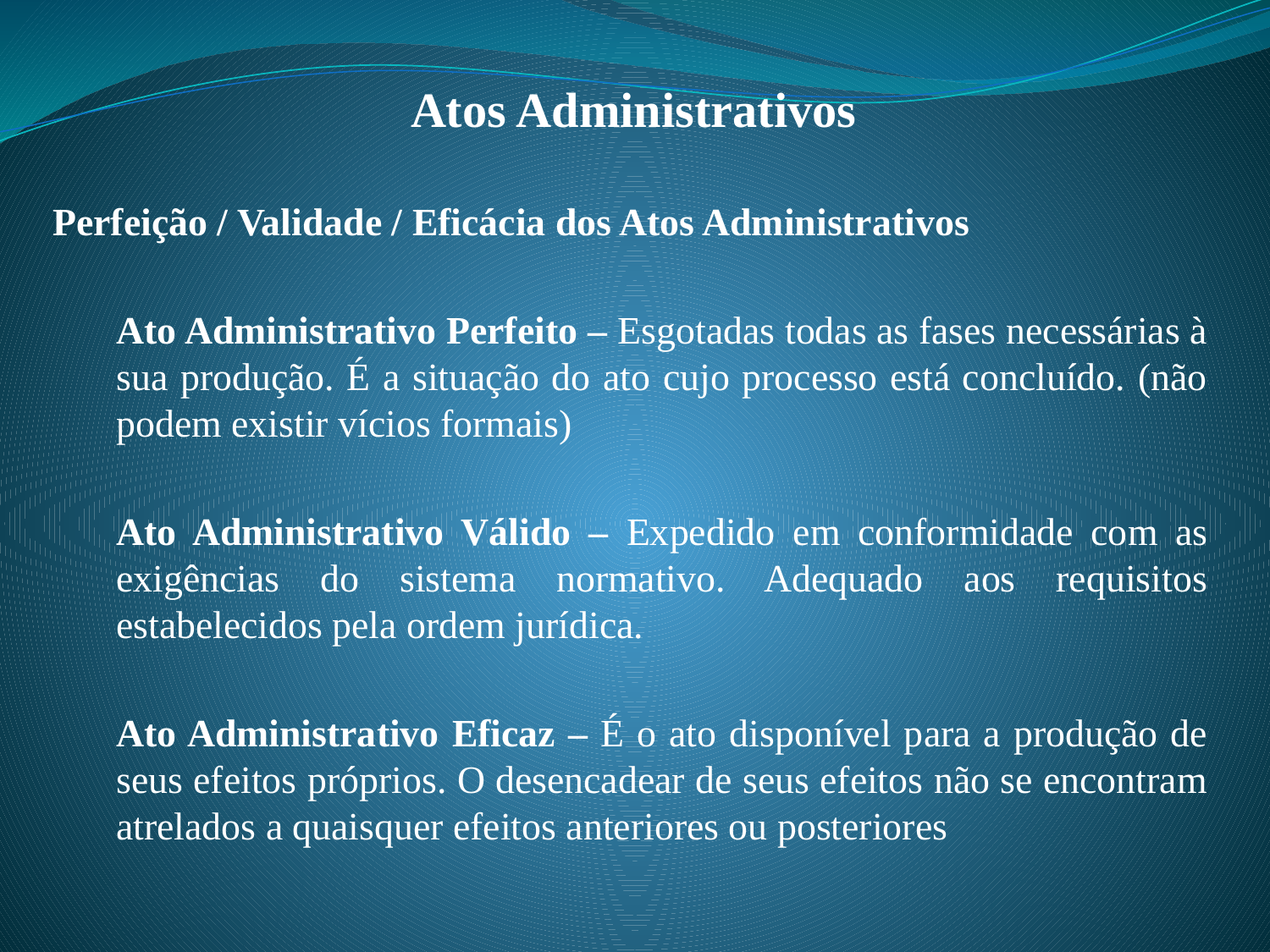

# Atos Administrativos
Perfeição / Validade / Eficácia dos Atos Administrativos

	Ato Administrativo Perfeito – Esgotadas todas as fases necessárias à sua produção. É a situação do ato cujo processo está concluído. (não podem existir vícios formais)

	Ato Administrativo Válido – Expedido em conformidade com as exigências do sistema normativo. Adequado aos requisitos estabelecidos pela ordem jurídica.

	Ato Administrativo Eficaz – É o ato disponível para a produção de seus efeitos próprios. O desencadear de seus efeitos não se encontram atrelados a quaisquer efeitos anteriores ou posteriores